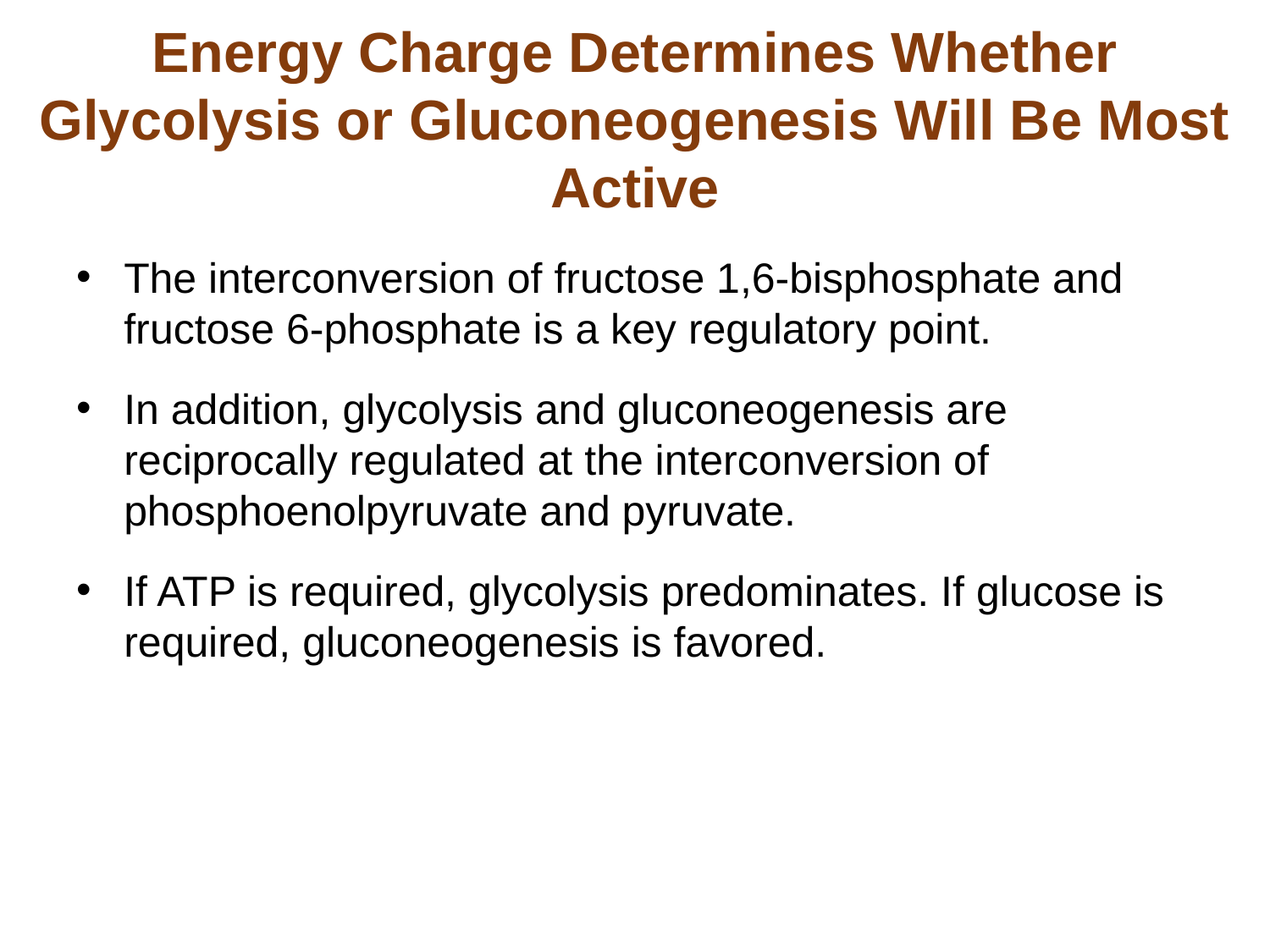

# Energy Charge Determines Whether Glycolysis or Gluconeogenesis Will Be Most Active
The interconversion of fructose 1,6-bisphosphate and fructose 6-phosphate is a key regulatory point.
In addition, glycolysis and gluconeogenesis are reciprocally regulated at the interconversion of phosphoenolpyruvate and pyruvate.
If ATP is required, glycolysis predominates. If glucose is required, gluconeogenesis is favored.